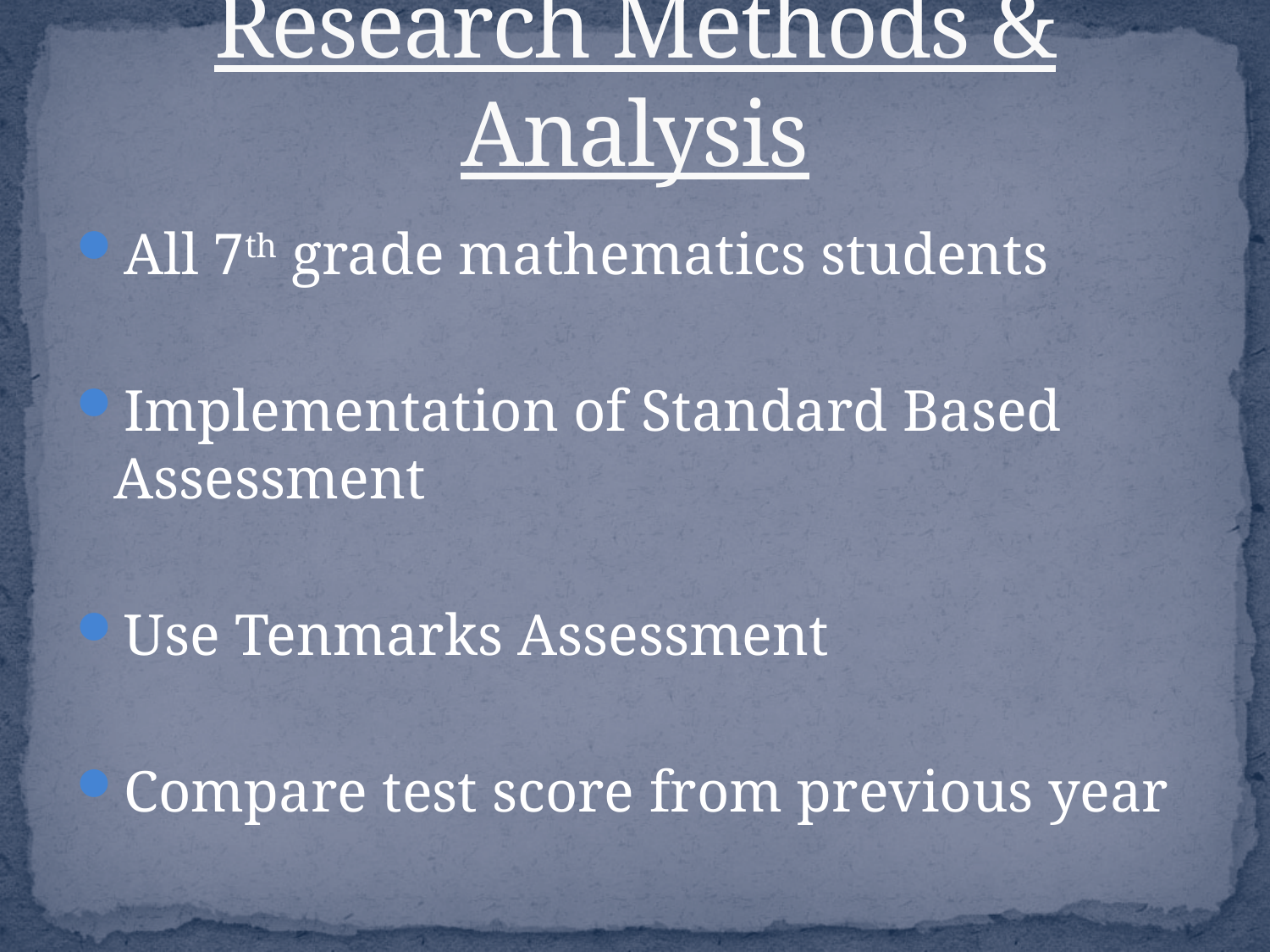

# Research Methods & Analysis
All 7th grade mathematics students

Implementation of Standard Based Assessment

Use Tenmarks Assessment

Compare test score from previous year